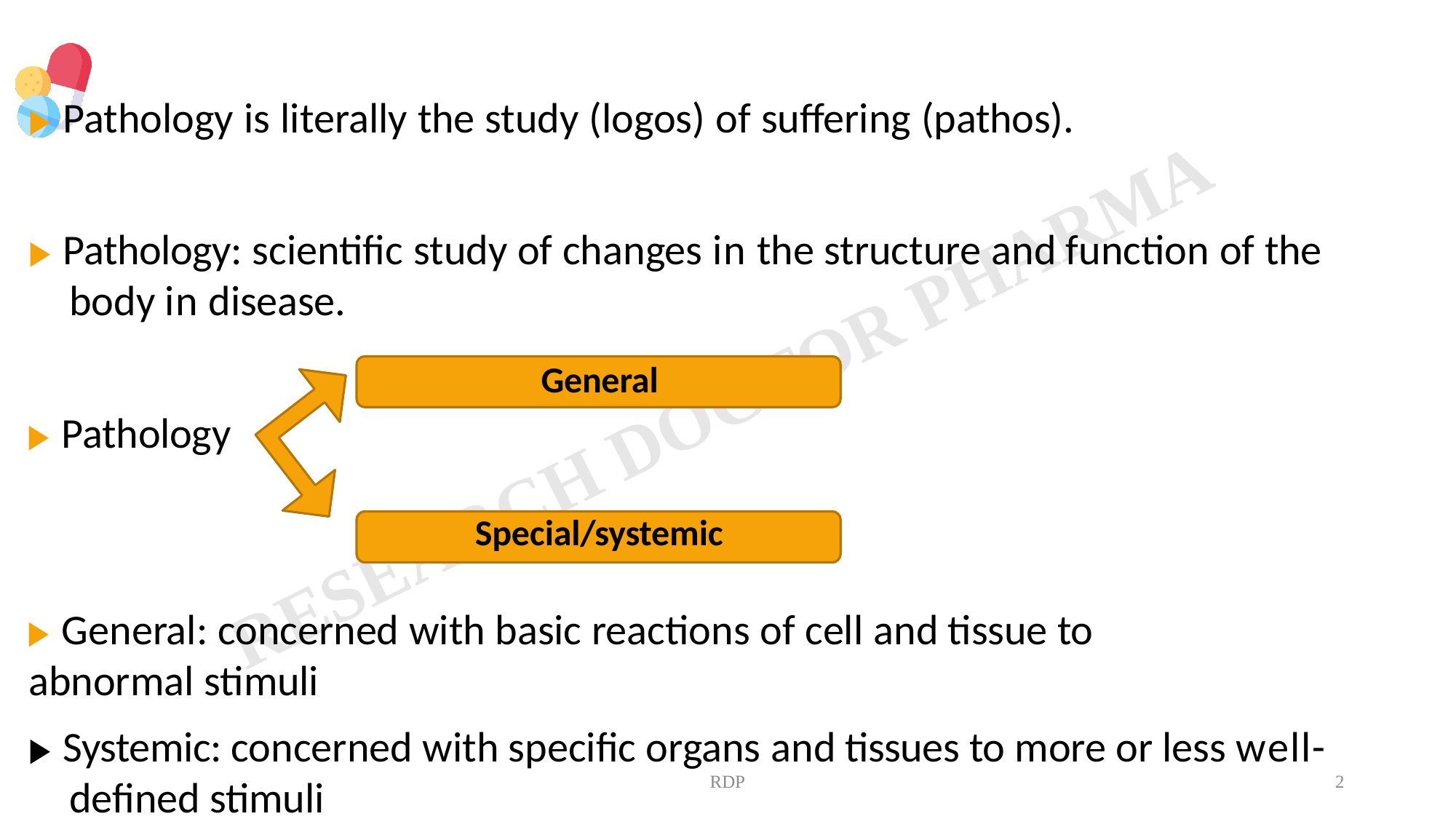

# ▶ Pathology is literally the study (logos) of suffering (pathos).
▶ Pathology: scientific study of changes in the structure and function of the body in disease.
General
▶ Pathology

Special/systemic

▶ General: concerned with basic reactions of cell and tissue to abnormal stimuli
▶ Systemic: concerned with specific organs and tissues to more or less well- defined stimuli

RDP
2